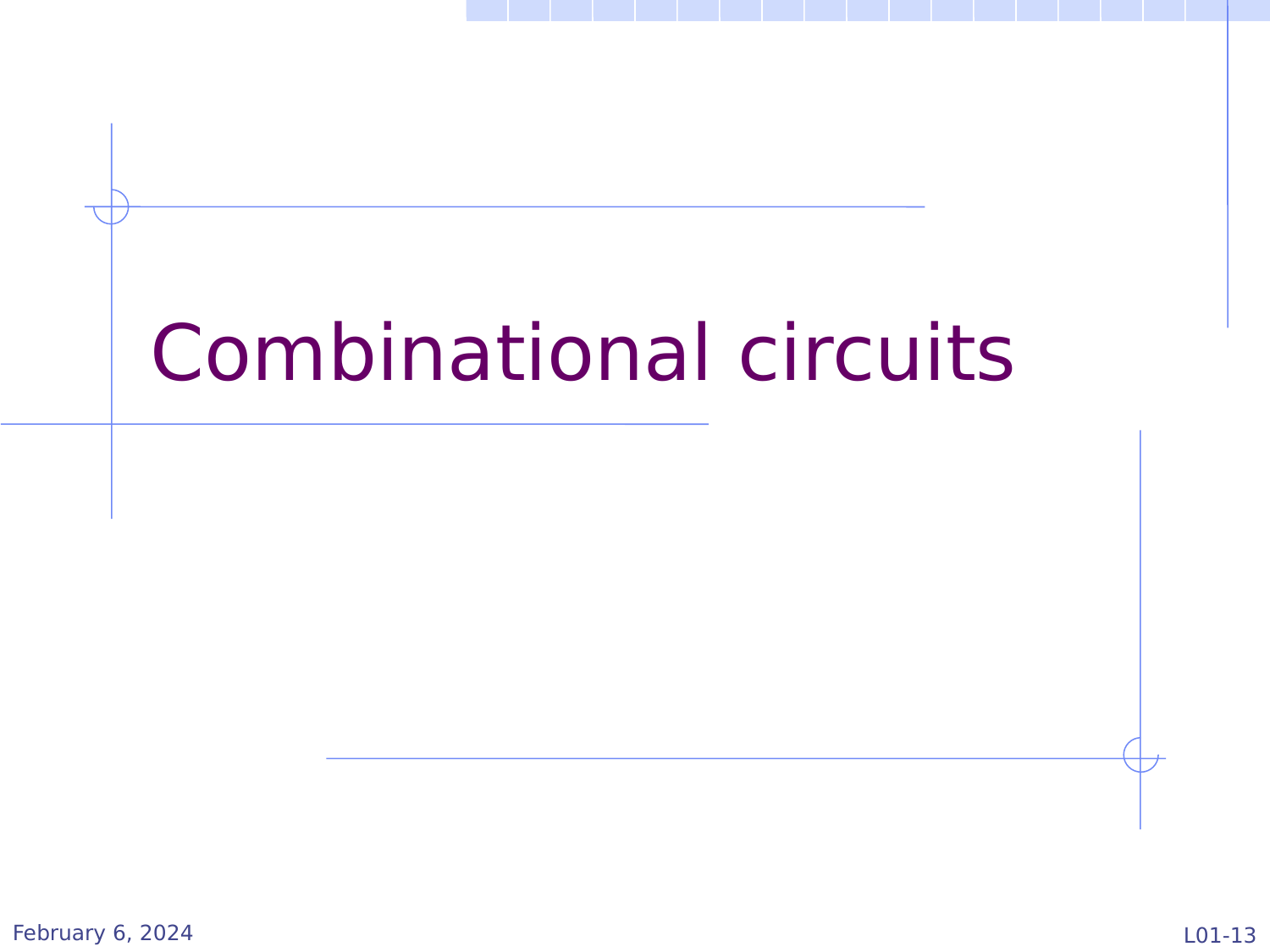

# Combinational circuits

February 6, 2024
L01-13